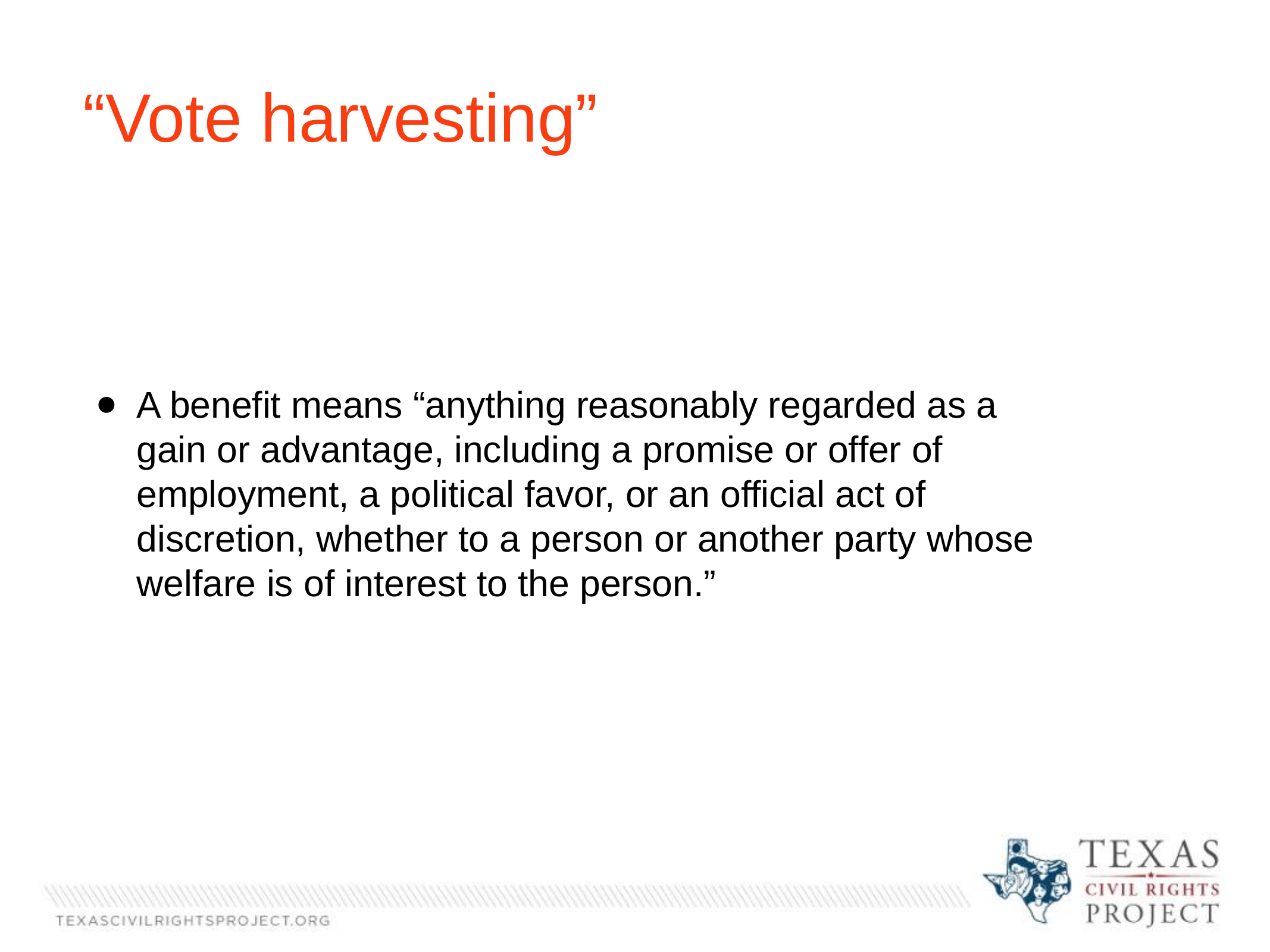

“Vote harvesting”

A benefit means “anything reasonably regarded as a gain or advantage, including a promise or offer of employment, a political favor, or an official act of discretion, whether to a person or another party whose welfare is of interest to the person.”